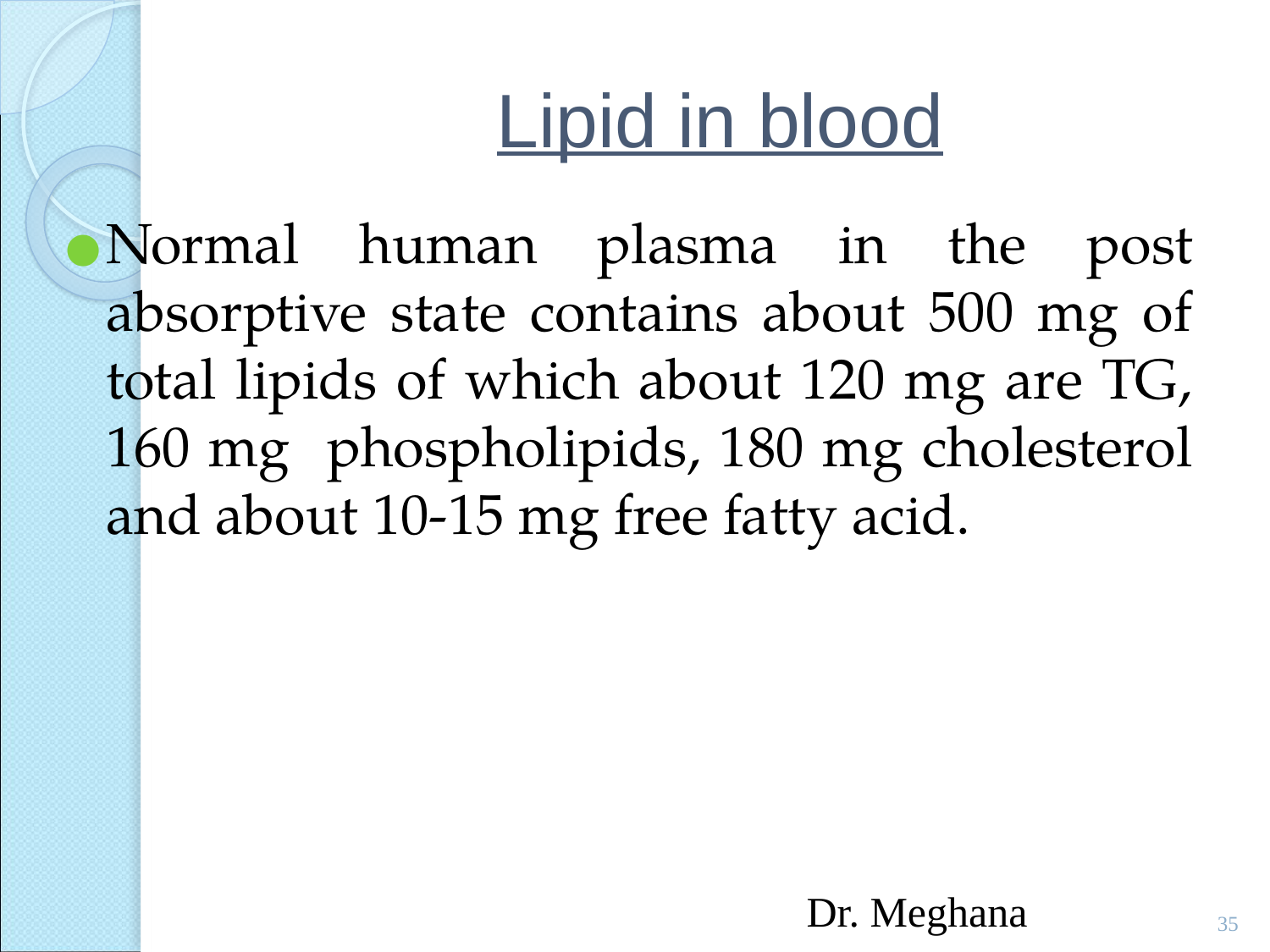

# Lipid in blood
Normal human plasma in the post absorptive state contains about 500 mg of total lipids of which about 120 mg are TG, 160 mg  phospholipids, 180 mg cholesterol and about 10-15 mg free fatty acid.

Dr. Meghana
35